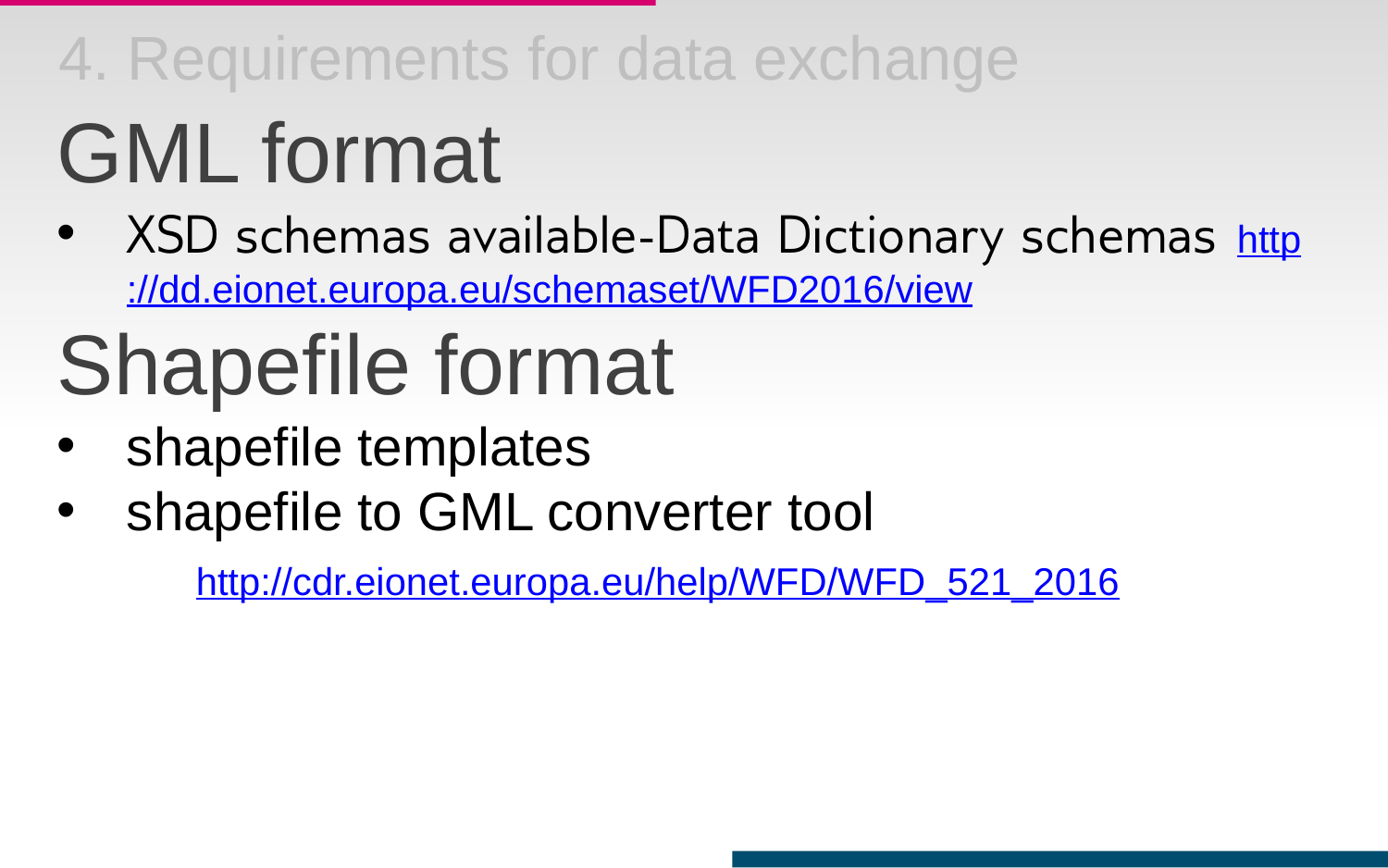

4. Requirements for data exchange
GML format
XSD schemas available-Data Dictionary schemas 	http://dd.eionet.europa.eu/schemaset/WFD2016/view
Shapefile format
shapefile templates
shapefile to GML converter tool
	http://cdr.eionet.europa.eu/help/WFD/WFD_521_2016